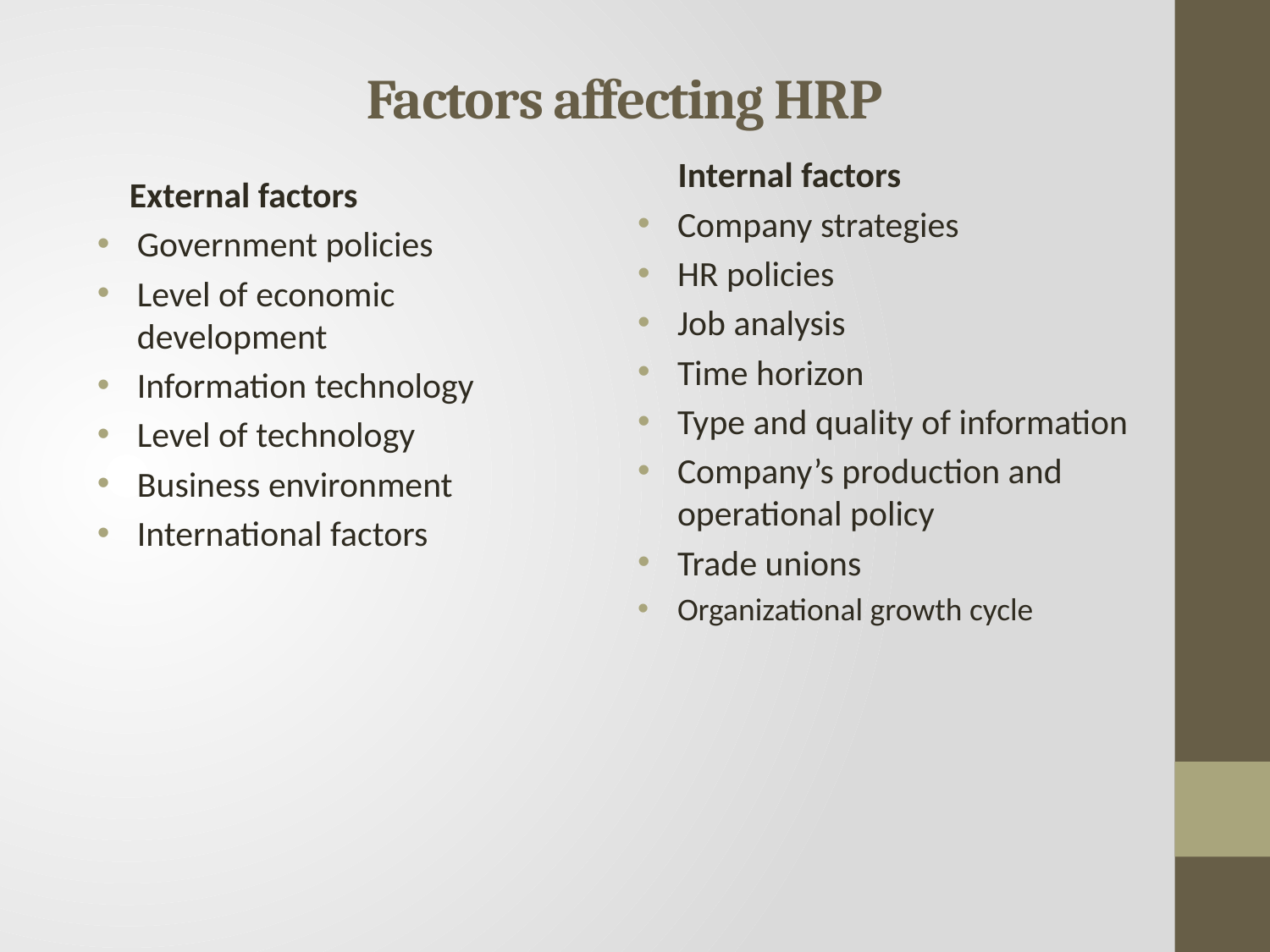

# Factors affecting HRP
     Internal factors
Company strategies
HR policies
Job analysis
Time horizon
Type and quality of information
Company’s production and operational policy
Trade unions
Organizational growth cycle

    External factors
Government policies
Level of economic development
Information technology
Level of technology
Business environment
International factors